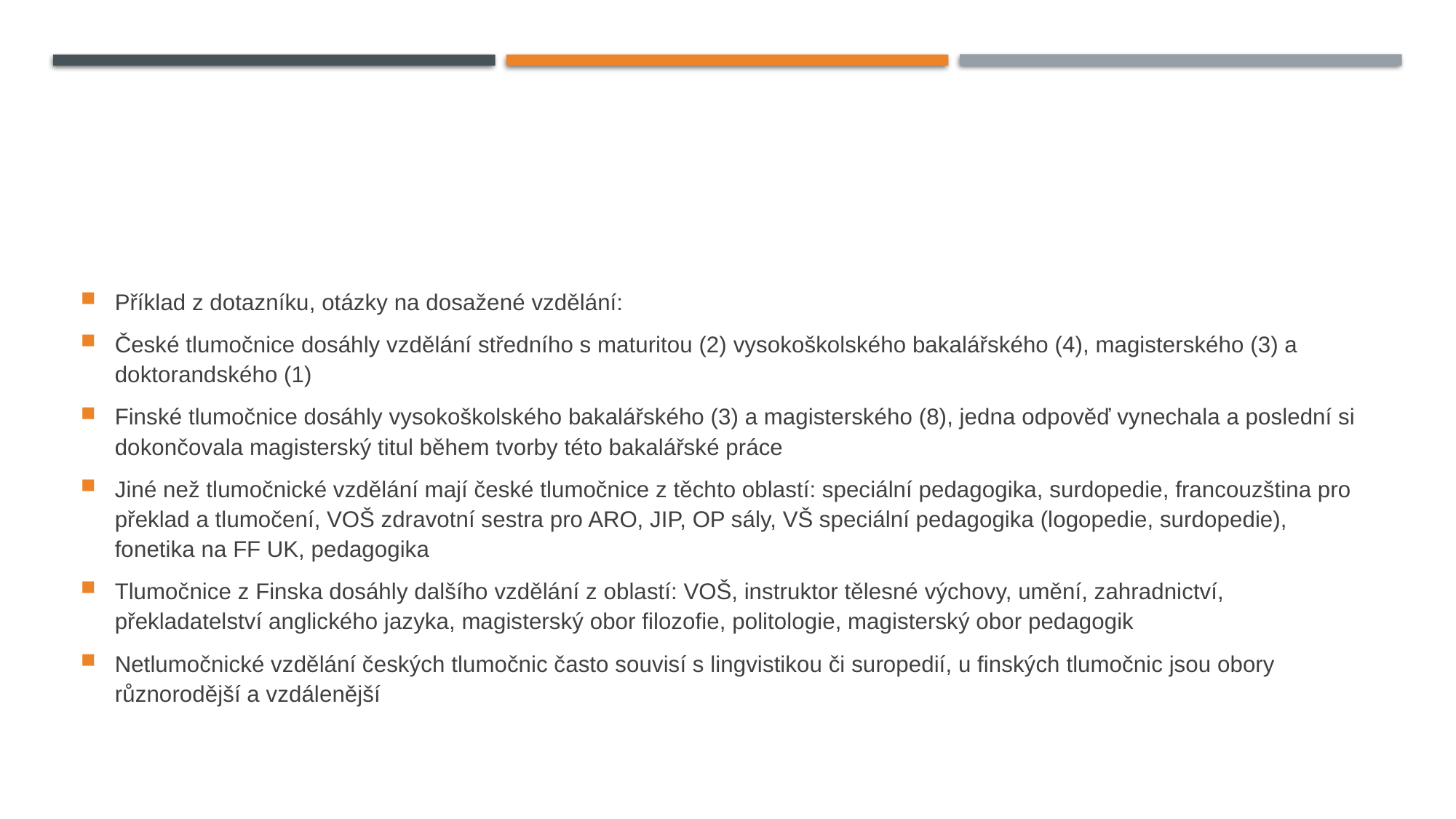

#
Příklad z dotazníku, otázky na dosažené vzdělání:
České tlumočnice dosáhly vzdělání středního s maturitou (2) vysokoškolského bakalářského (4), magisterského (3) a doktorandského (1)
Finské tlumočnice dosáhly vysokoškolského bakalářského (3) a magisterského (8), jedna odpověď vynechala a poslední si dokončovala magisterský titul během tvorby této bakalářské práce
Jiné než tlumočnické vzdělání mají české tlumočnice z těchto oblastí: speciální pedagogika, surdopedie, francouzština pro překlad a tlumočení, VOŠ zdravotní sestra pro ARO, JIP, OP sály, VŠ speciální pedagogika (logopedie, surdopedie), fonetika na FF UK, pedagogika
Tlumočnice z Finska dosáhly dalšího vzdělání z oblastí: VOŠ, instruktor tělesné výchovy, umění, zahradnictví, překladatelství anglického jazyka, magisterský obor filozofie, politologie, magisterský obor pedagogik
Netlumočnické vzdělání českých tlumočnic často souvisí s lingvistikou či suropedií, u finských tlumočnic jsou obory různorodější a vzdálenější